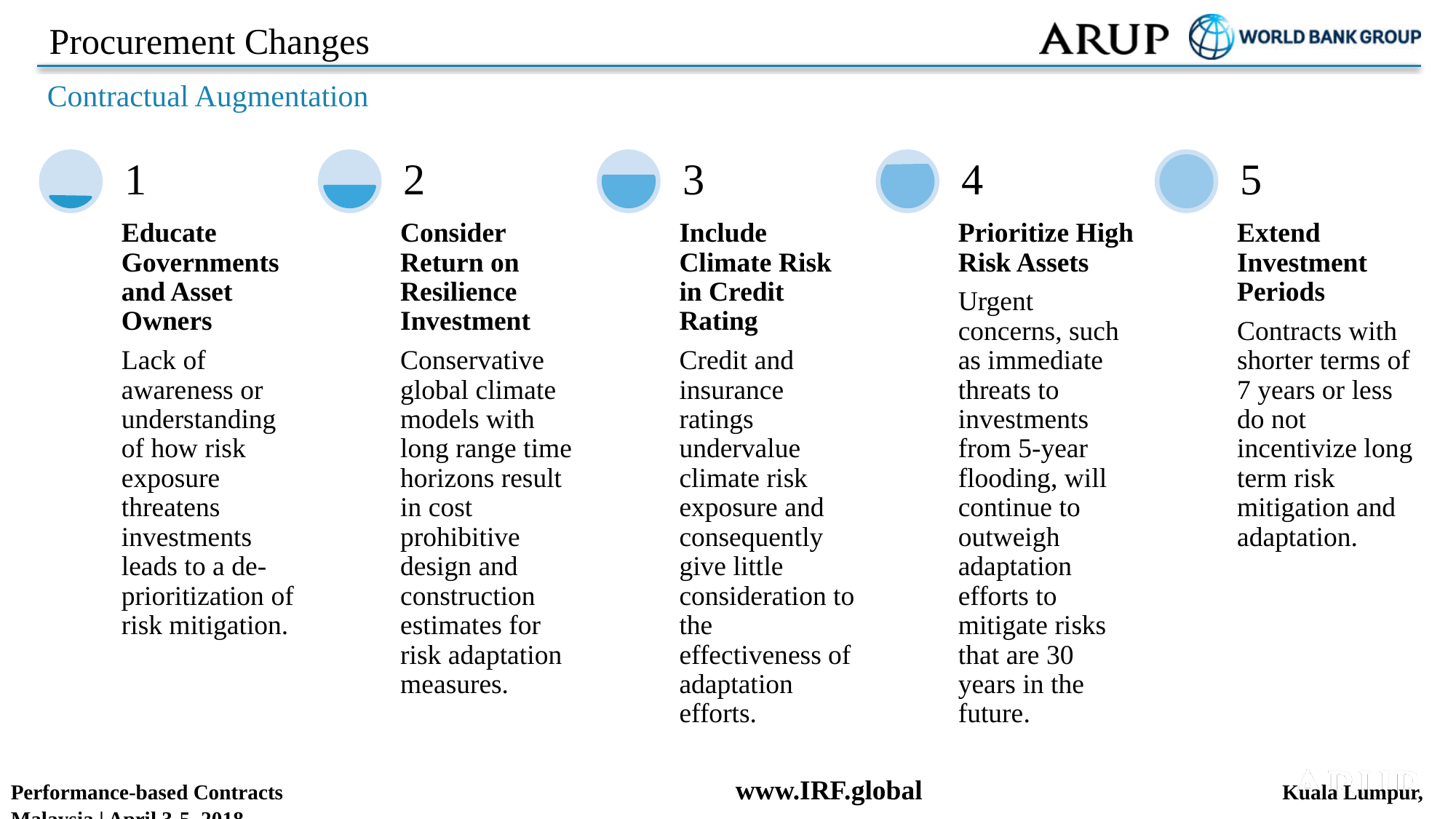

# Procurement Changes
Contractual Augmentation

Educate Governments and Asset Owners
Lack of awareness or understanding of how risk exposure threatens investments leads to a de-prioritization of risk mitigation.
1
Consider Return on Resilience Investment
Conservative global climate models with long range time horizons result in cost prohibitive design and construction estimates for risk adaptation measures.
2
Include Climate Risk in Credit Rating
Credit and insurance ratings undervalue climate risk exposure and consequently give little consideration to the effectiveness of adaptation efforts.
3
Prioritize High Risk Assets
Urgent concerns, such as immediate threats to investments from 5-year flooding, will continue to outweigh adaptation efforts to mitigate risks that are 30 years in the future.
4
Extend Investment Periods
Contracts with shorter terms of 7 years or less do not incentivize long term risk mitigation and adaptation.
5